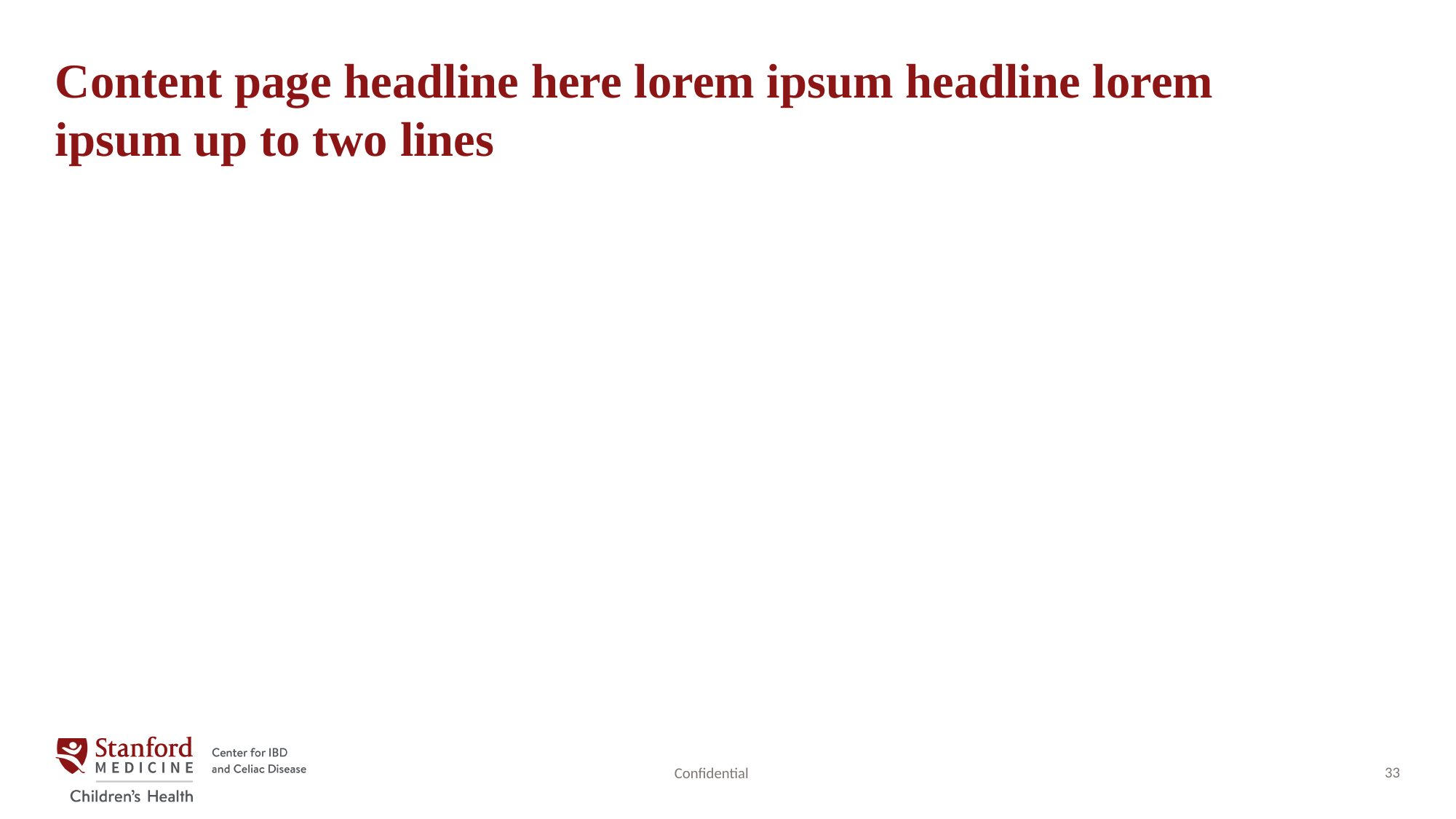

# Content page headline here lorem ipsum headline lorem ipsum up to two lines
Confidential
33